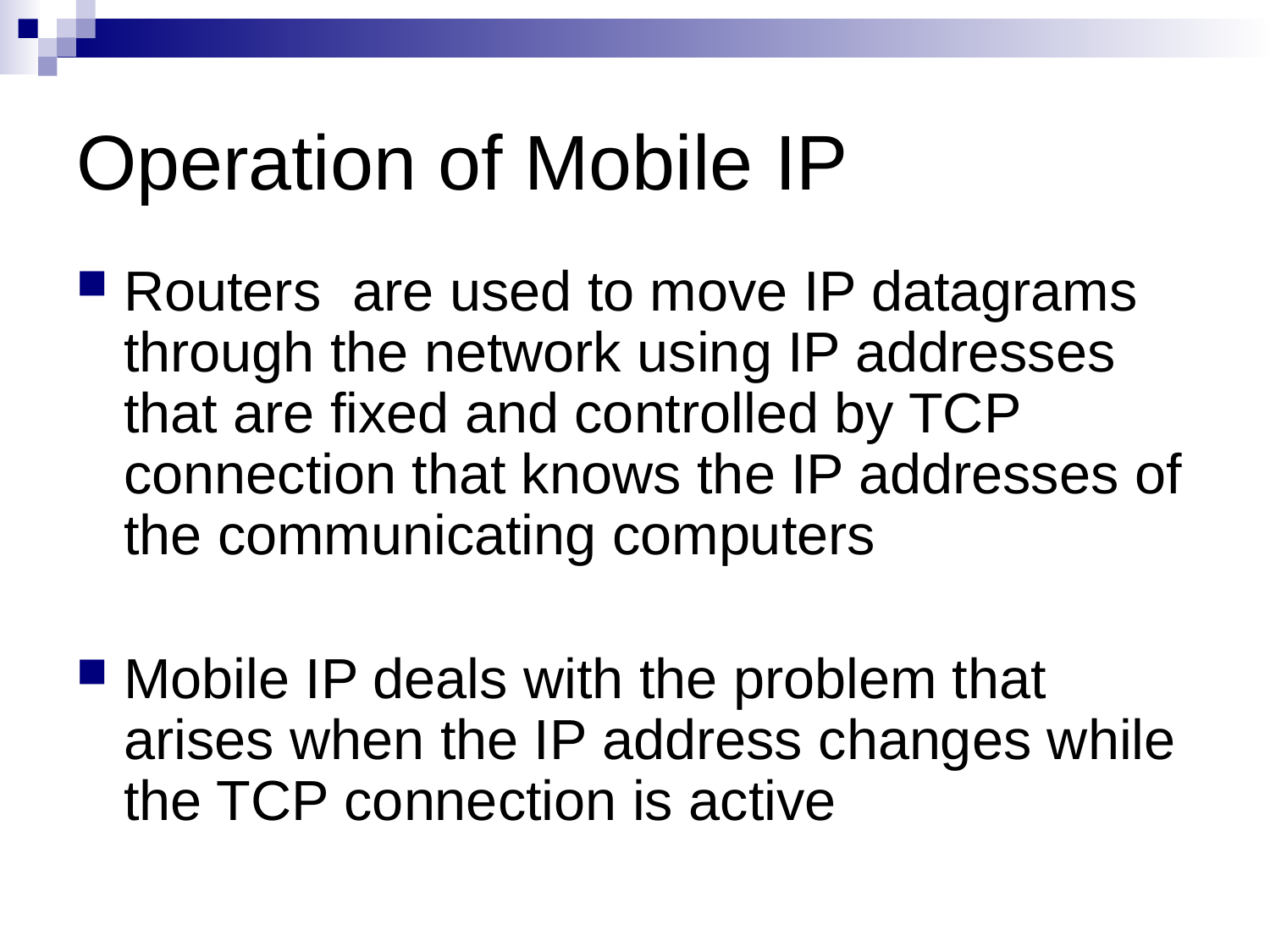

# Operation of Mobile IP
Routers  are used to move IP datagrams through the network using IP addresses that are fixed and controlled by TCP connection that knows the IP addresses of the communicating computers

Mobile IP deals with the problem that arises when the IP address changes while the TCP connection is active